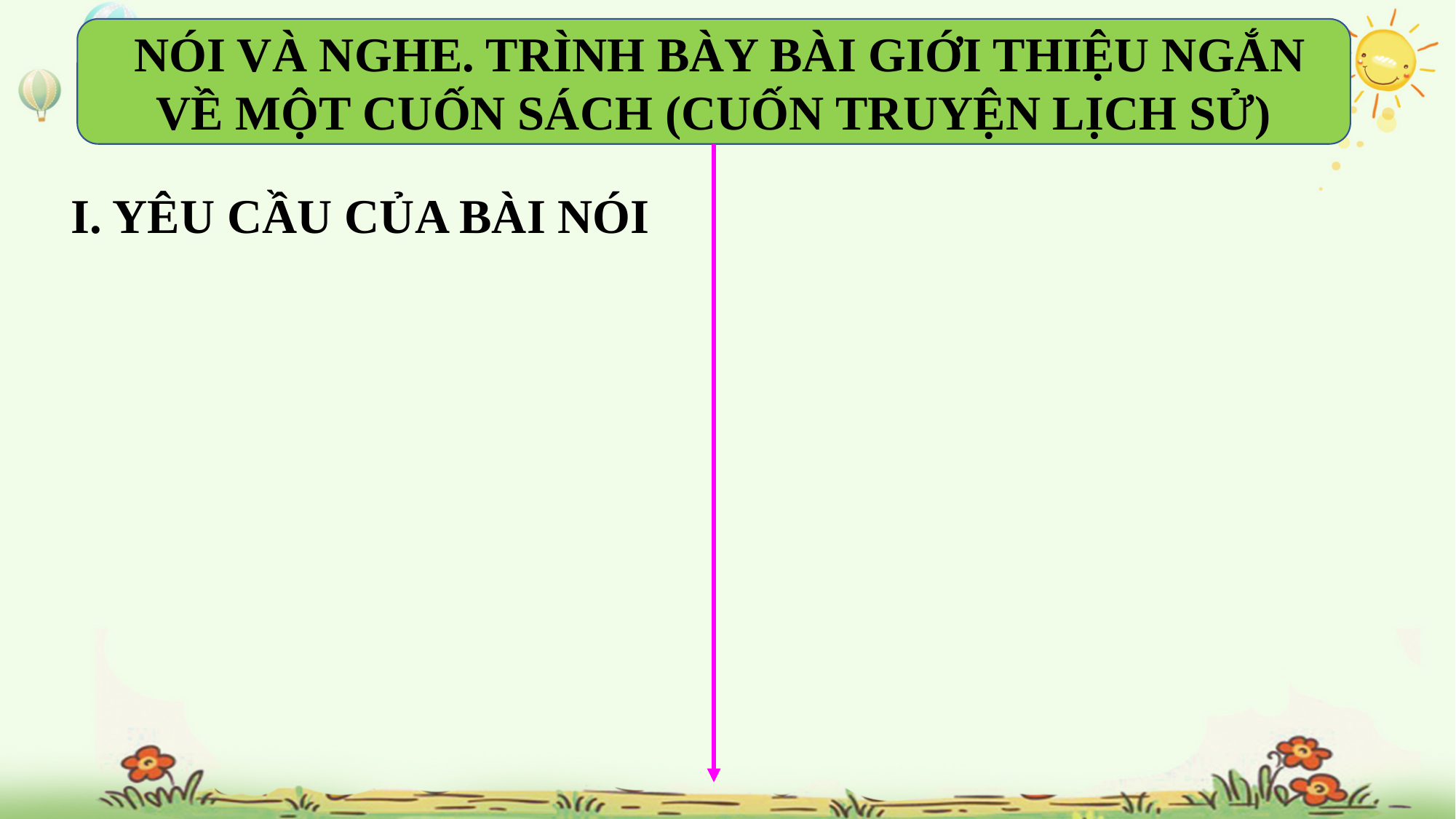

NÓI VÀ NGHE. TRÌNH BÀY BÀI GIỚI THIỆU NGẮN VỀ MỘT CUỐN SÁCH (CUỐN TRUYỆN LỊCH SỬ)
I. YÊU CẦU CỦA BÀI NÓI